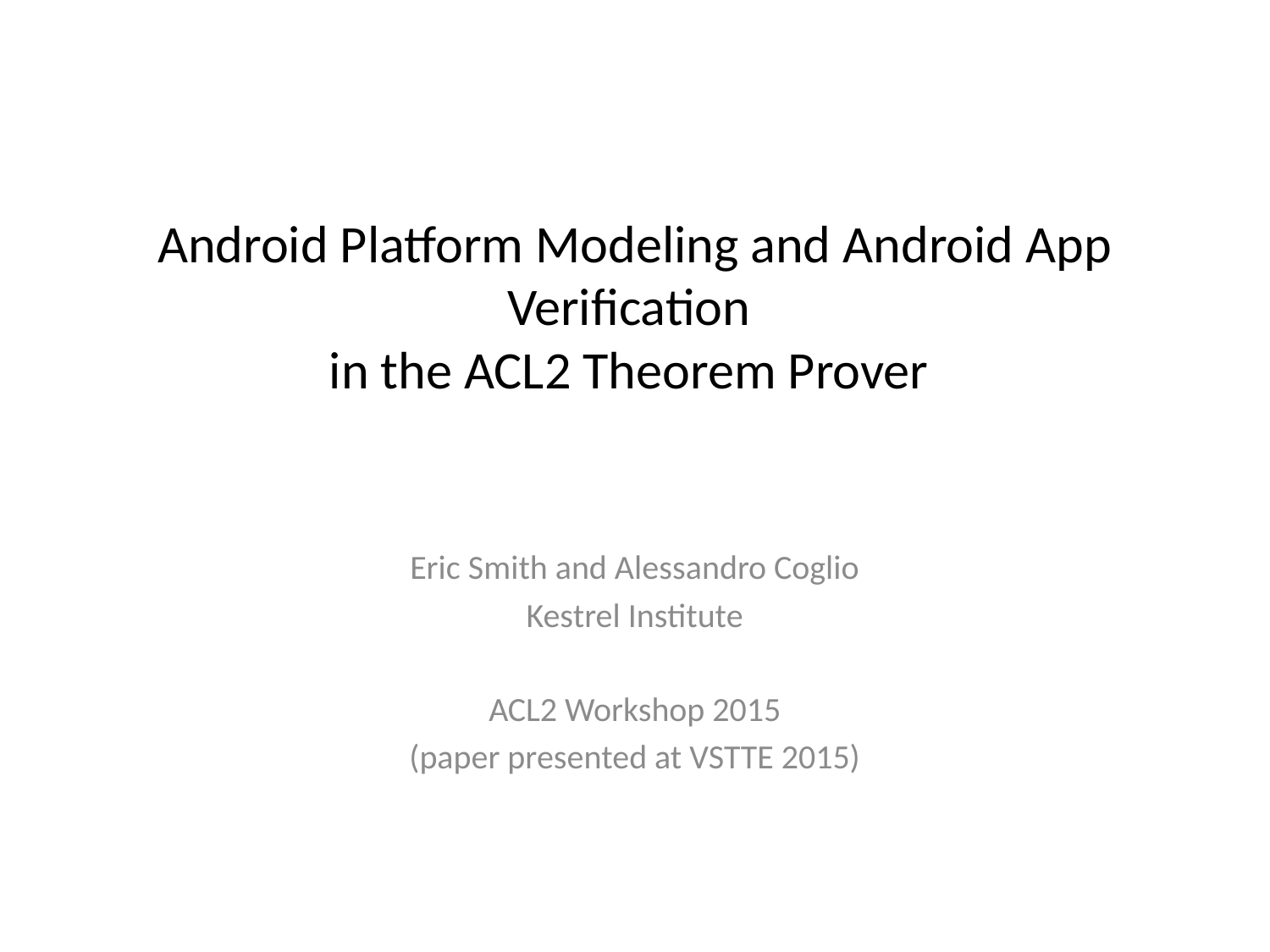

# Android Platform Modeling and Android App Verification in the ACL2 Theorem Prover
Eric Smith and Alessandro Coglio
Kestrel Institute

ACL2 Workshop 2015
(paper presented at VSTTE 2015)